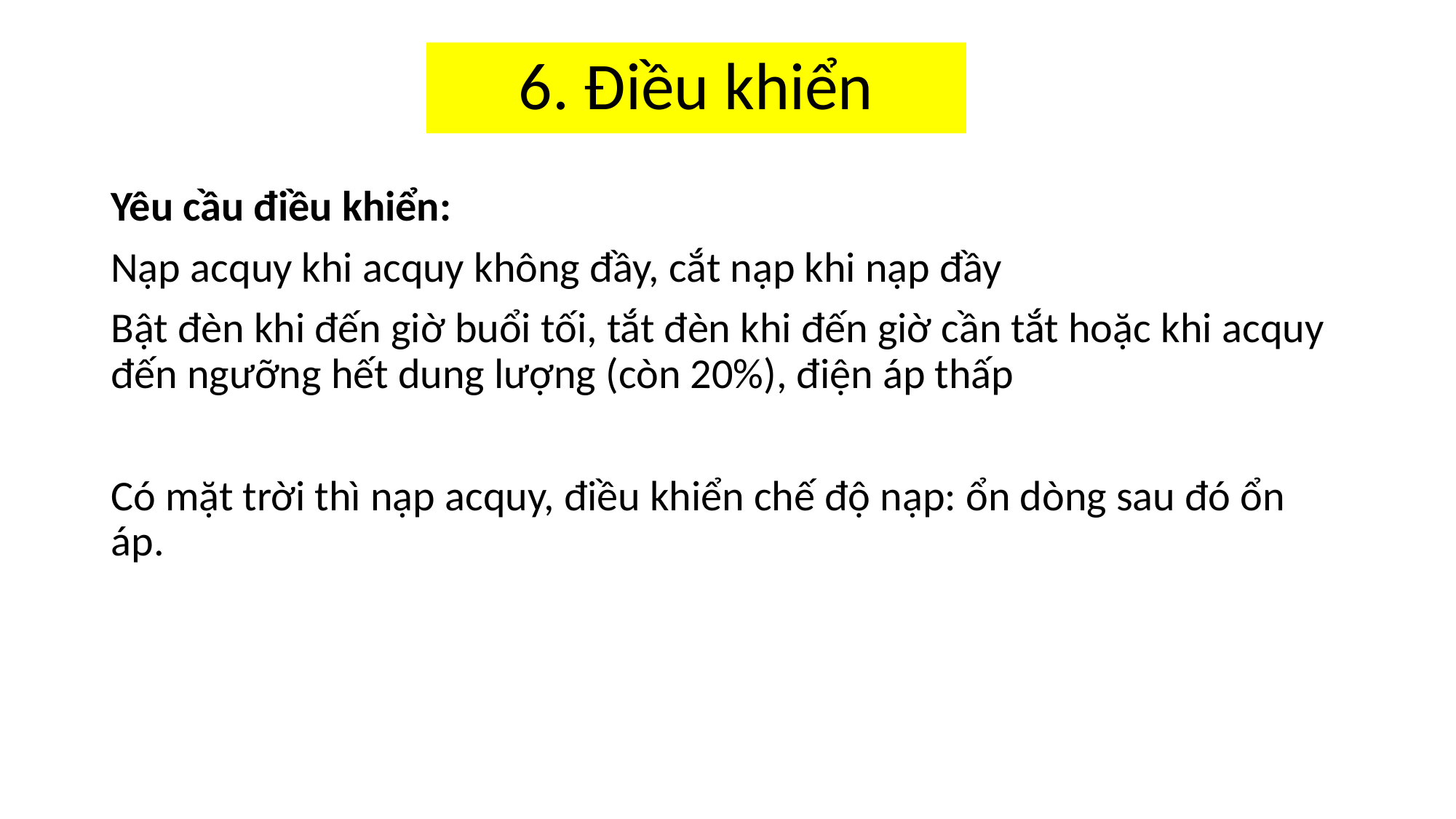

# 6. Điều khiển
Yêu cầu điều khiển:
Nạp acquy khi acquy không đầy, cắt nạp khi nạp đầy
Bật đèn khi đến giờ buổi tối, tắt đèn khi đến giờ cần tắt hoặc khi acquy đến ngưỡng hết dung lượng (còn 20%), điện áp thấp

Có mặt trời thì nạp acquy, điều khiển chế độ nạp: ổn dòng sau đó ổn áp.